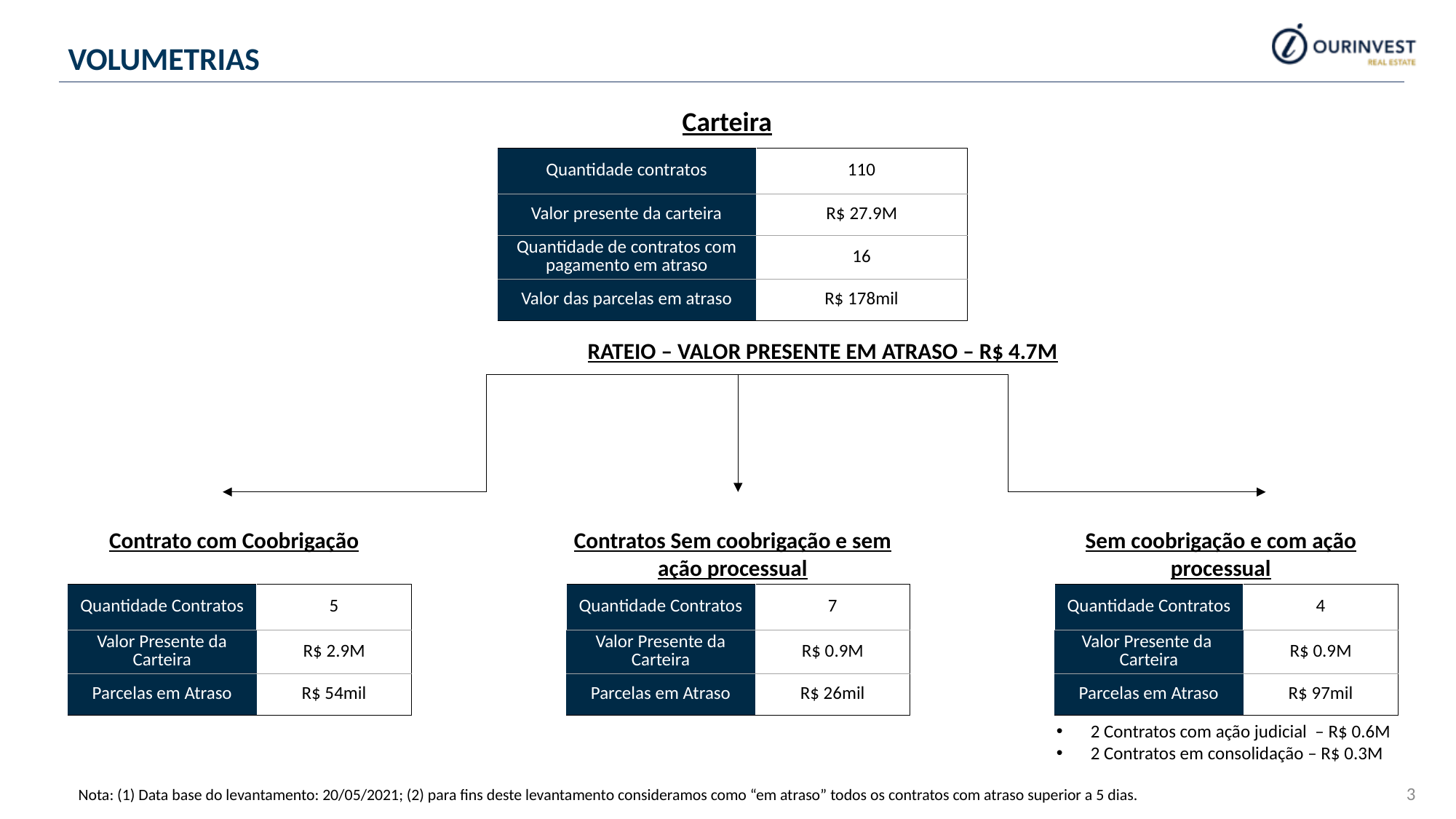

volumetrias
Carteira
| Quantidade contratos | 110 |
| --- | --- |
| Valor presente da carteira | R$ 27.9M |
| Quantidade de contratos com pagamento em atraso | 16 |
| Valor das parcelas em atraso | R$ 178mil |
RATEIO – VALOR PRESENTE EM ATRASO – R$ 4.7M
Contrato com Coobrigação
Contratos Sem coobrigação e sem ação processual
Sem coobrigação e com ação processual
| Quantidade Contratos | 5 |
| --- | --- |
| Valor Presente da Carteira | R$ 2.9M |
| Parcelas em Atraso | R$ 54mil |
| Quantidade Contratos | 7 |
| --- | --- |
| Valor Presente da Carteira | R$ 0.9M |
| Parcelas em Atraso | R$ 26mil |
| Quantidade Contratos | 4 |
| --- | --- |
| Valor Presente da Carteira | R$ 0.9M |
| Parcelas em Atraso | R$ 97mil |
2 Contratos com ação judicial  – R$ 0.6M
2 Contratos em consolidação – R$ 0.3M
Nota: (1) Data base do levantamento: 20/05/2021; (2) para fins deste levantamento consideramos como “em atraso” todos os contratos com atraso superior a 5 dias.